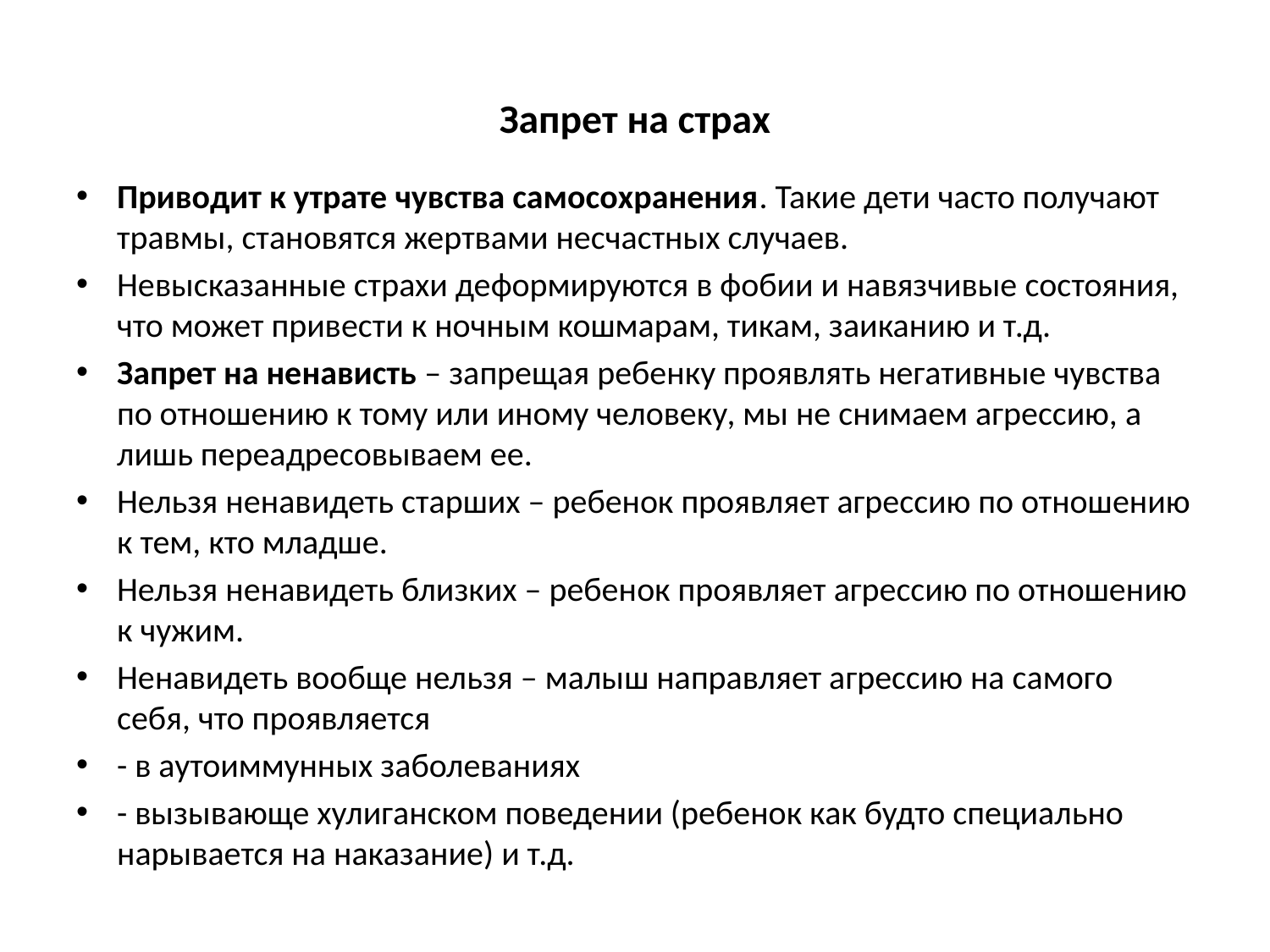

# Запрет на страх
Приводит к утрате чувства самосохранения. Такие дети часто получают травмы, становятся жертвами несчастных случаев.
Невысказанные страхи деформируются в фобии и навязчивые состояния, что может привести к ночным кошмарам, тикам, заиканию и т.д.
Запрет на ненависть – запрещая ребенку проявлять негативные чувства по отношению к тому или иному человеку, мы не снимаем агрессию, а лишь переадресовываем ее.
Нельзя ненавидеть старших – ребенок проявляет агрессию по отношению к тем, кто младше.
Нельзя ненавидеть близких – ребенок проявляет агрессию по отношению к чужим.
Ненавидеть вообще нельзя – малыш направляет агрессию на самого себя, что проявляется
- в аутоиммунных заболеваниях
- вызывающе хулиганском поведении (ребенок как будто специально нарывается на наказание) и т.д.